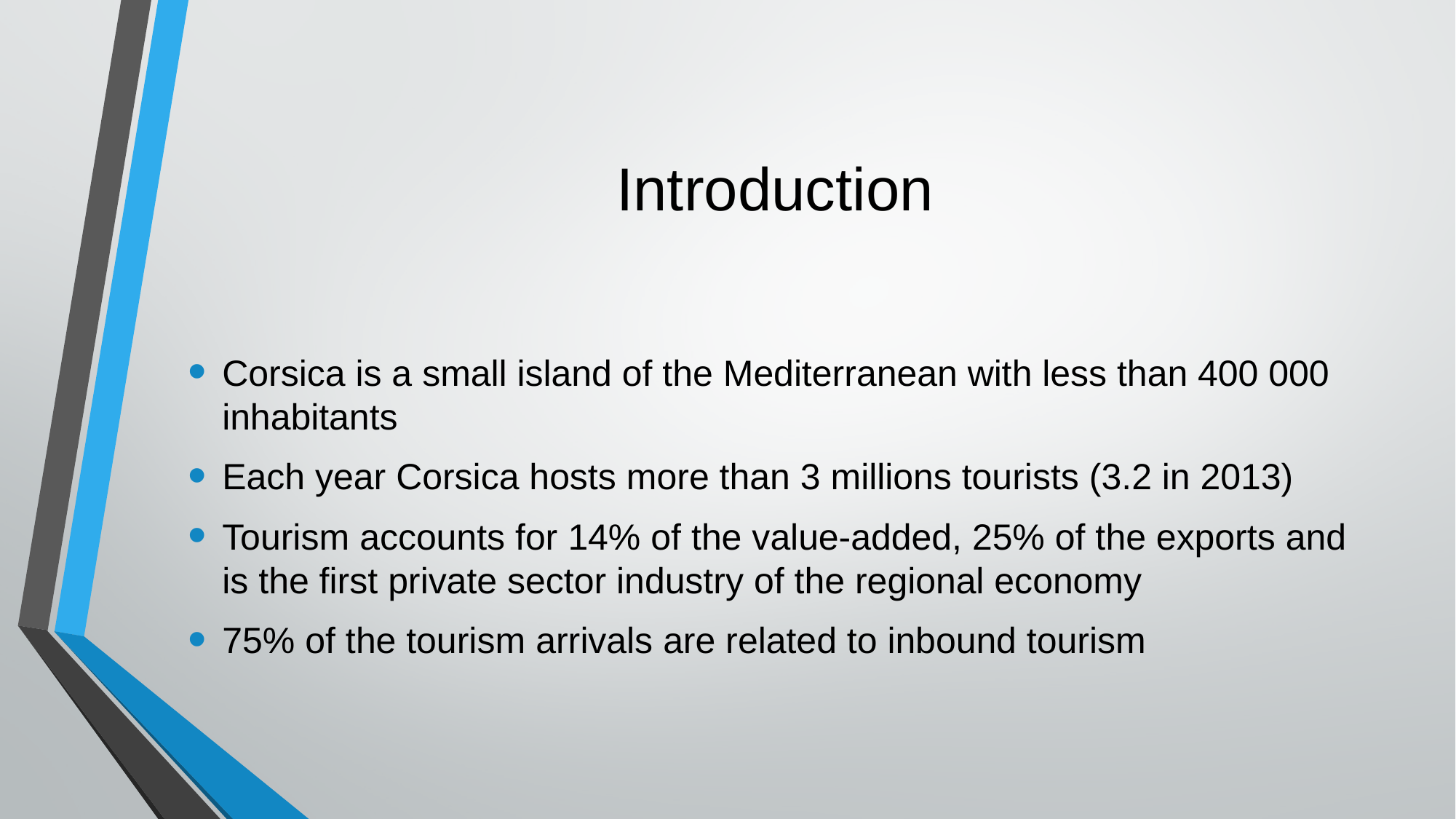

# Introduction
Corsica is a small island of the Mediterranean with less than 400 000 inhabitants
Each year Corsica hosts more than 3 millions tourists (3.2 in 2013)
Tourism accounts for 14% of the value-added, 25% of the exports and is the first private sector industry of the regional economy
75% of the tourism arrivals are related to inbound tourism